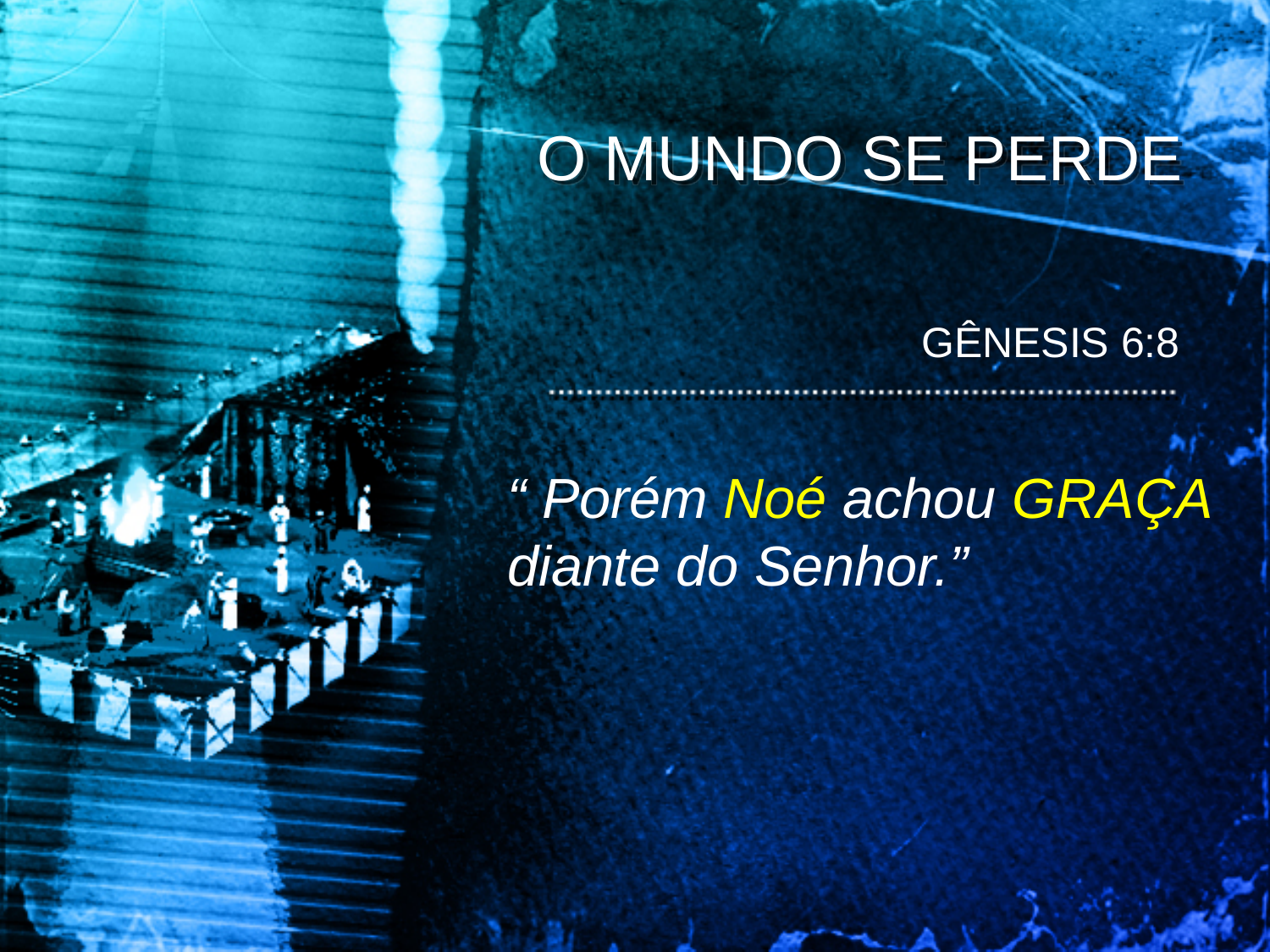

O MUNDO SE PERDE
              GÊNESIS 6:8
“ Porém Noé achou GRAÇA diante do Senhor.”